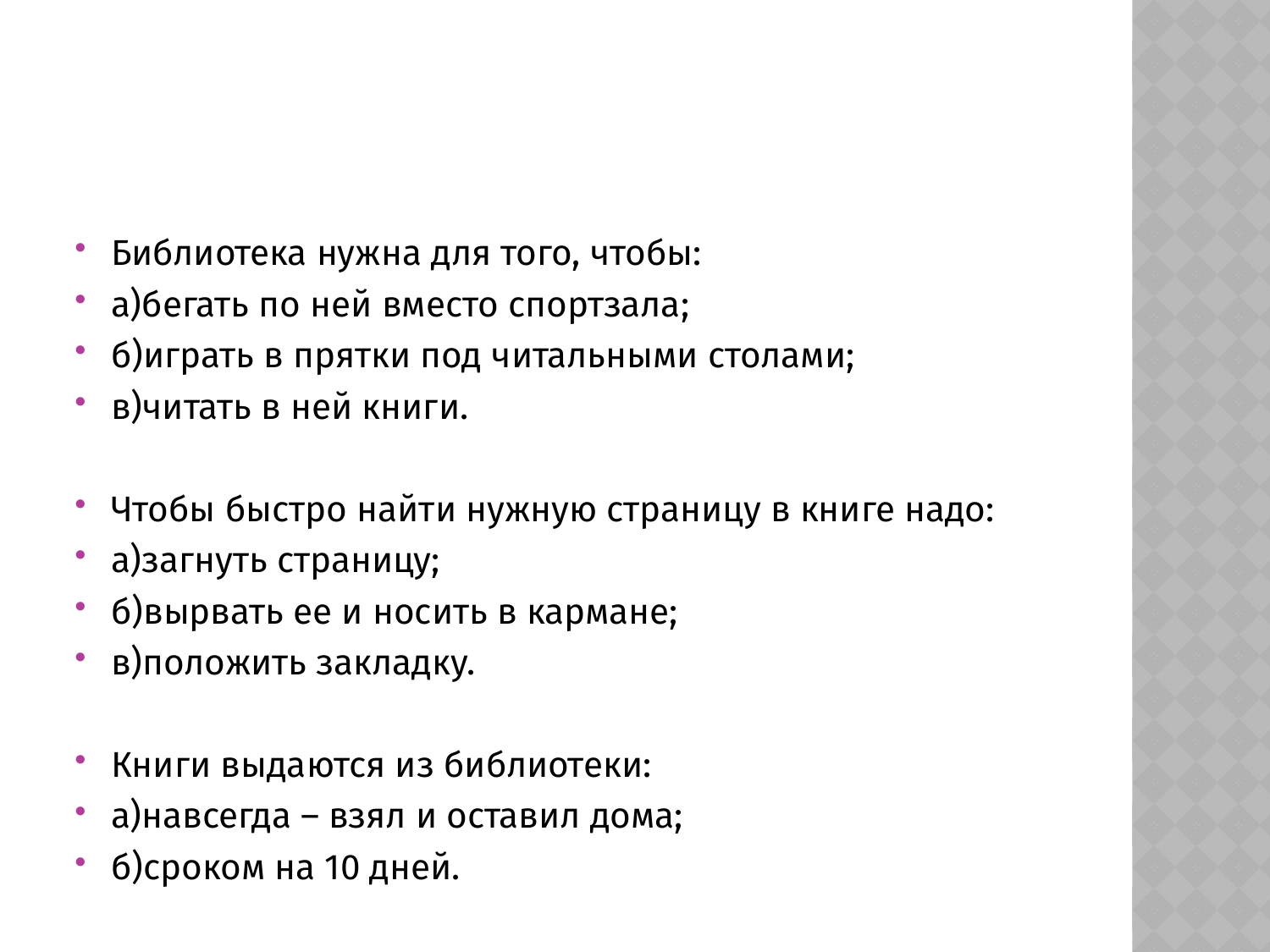

#
Библиотека нужна для того, чтобы:
а)бегать по ней вместо спортзала;
б)играть в прятки под читальными столами;
в)читать в ней книги.

Чтобы быстро найти нужную страницу в книге надо:
а)загнуть страницу;
б)вырвать ее и носить в кармане;
в)положить закладку.

Книги выдаются из библиотеки:
а)навсегда – взял и оставил дома;
б)сроком на 10 дней.